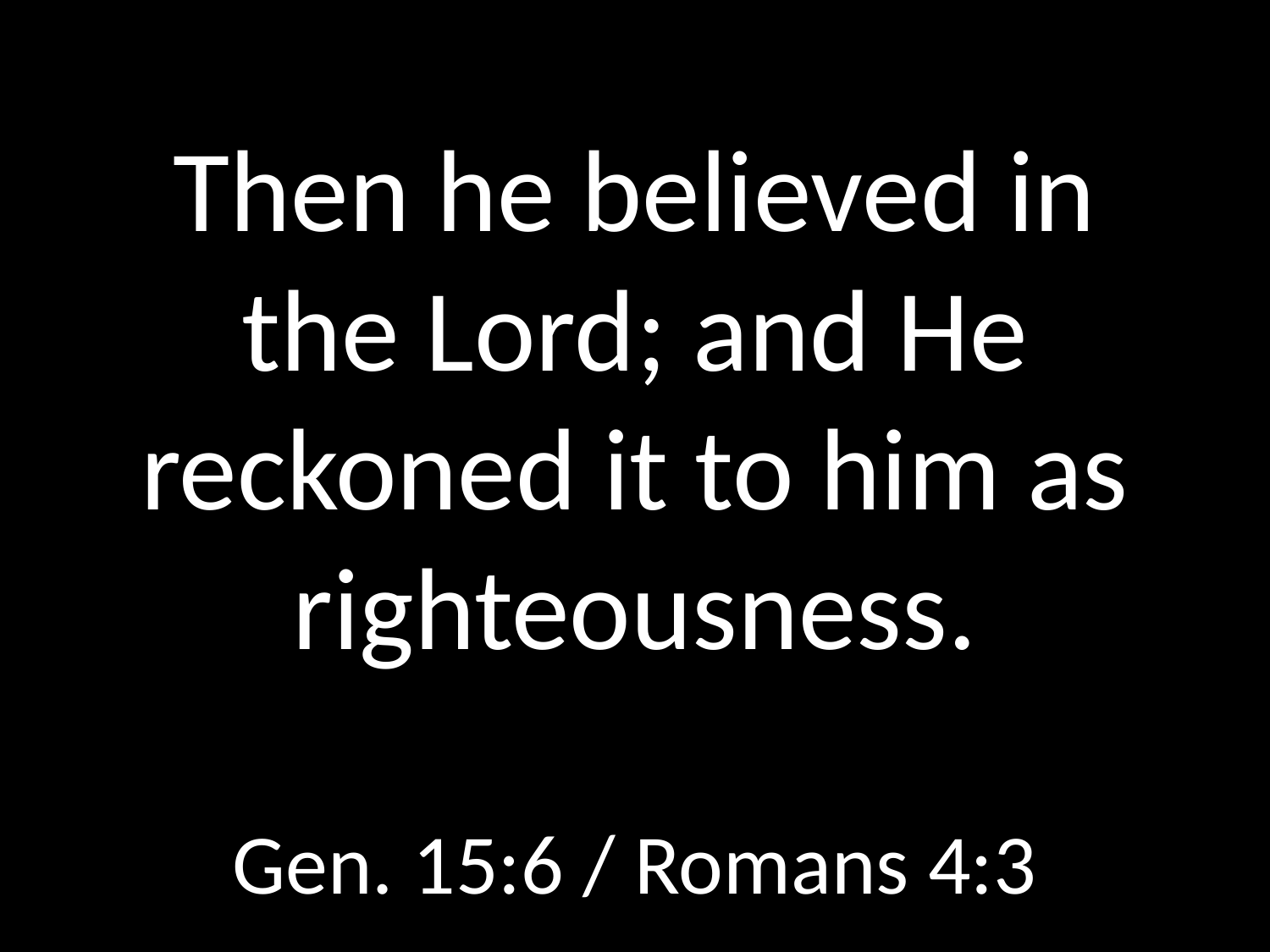

# Then he believed in the Lord; and He reckoned it to him as righteousness.
GOD
GOD
Gen. 15:6 / Romans 4:3